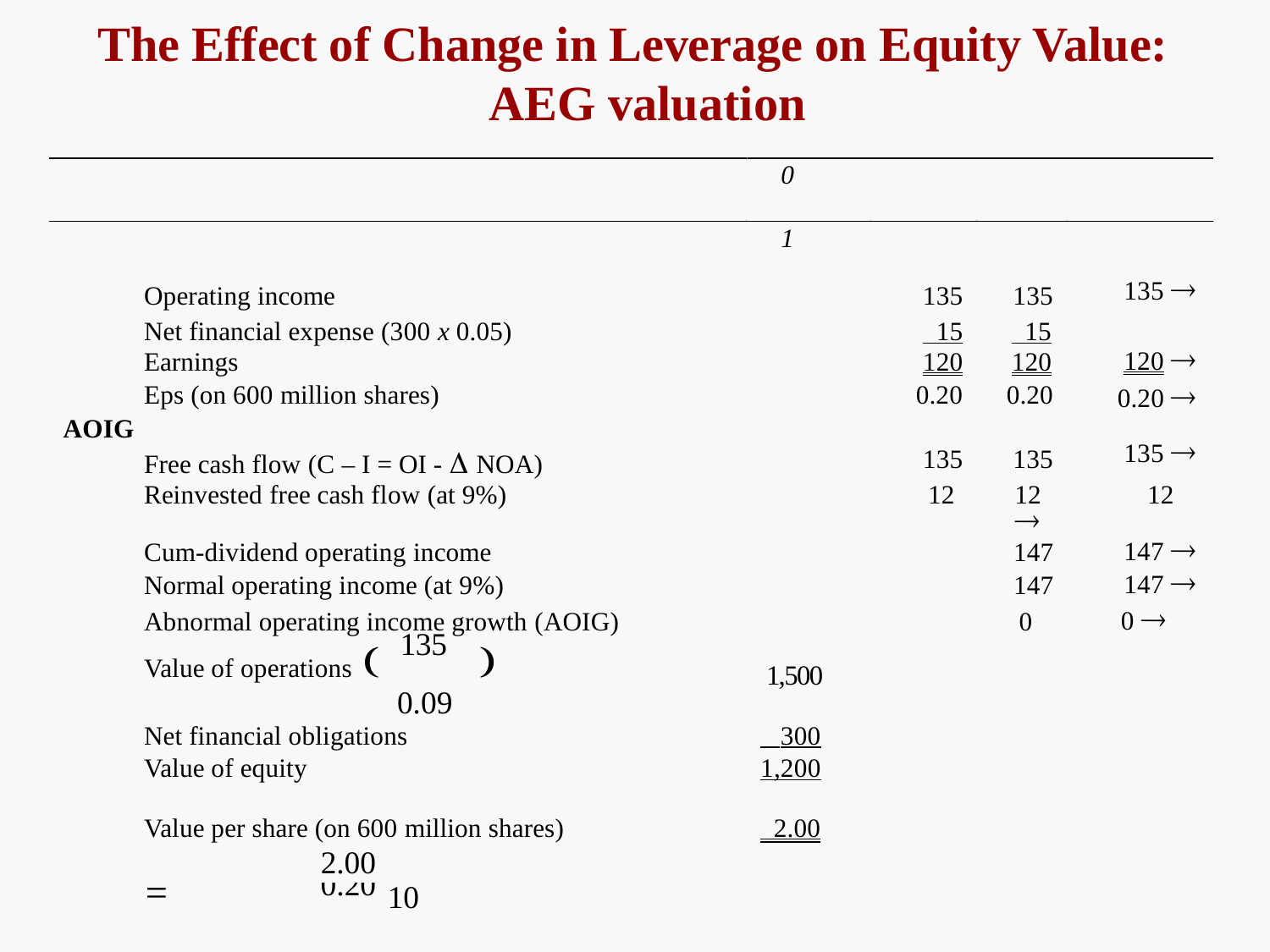

# The Effect of Change in Leverage on Equity Value:  AEG valuation
0	1	2	3

AOIG Valuation of a Firm with 9% Cost of Capital for Operations and 5% After-Tax Cost of Debt

  15 →

| Operating income | 135 |  | 135 | 135 → |
| --- | --- | --- | --- | --- |
| Net financial expense (300 x 0.05) Earnings | 15 120 |  | 15 120 | 120 → |
| Eps (on 600 million shares) | 0.20 |  | 0.20 | 0.20 → |
| Free cash flow (C – I = OI - Δ NOA) | 135 |  | 135 | 135 → |
| Reinvested free cash flow (at 9%) | 12 |  | 12 12 → |  |
| Cum-dividend operating income |  |  | 147 | 147 → |
| Normal operating income (at 9%) | 147 |  |  | 147 → |
| Abnormal operating income growth (AOIG) | 0 |  |  | 0 → |
| 135 Value of operations ( ) 1,500 0.09 |  |  |  |  |
| Net financial obligations | 300 |  |  |  |
| Value of equity | 1,200 |  |  |  |
| Value per share (on 600 million shares) | 2.00 |  |  |  |
| 2.00 |  |  |  |  |

Forward P/E =
= 10
0.20